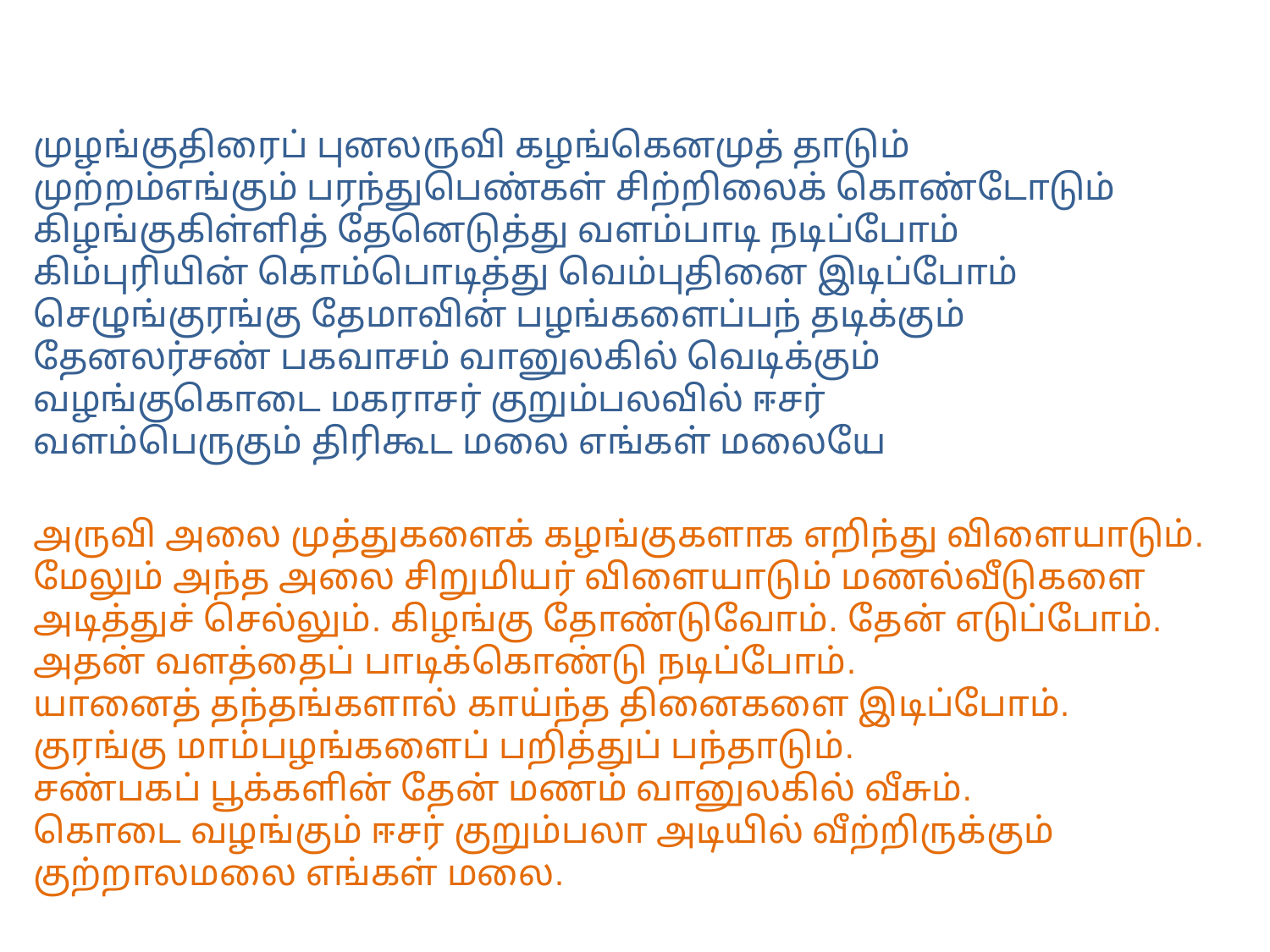

முழங்குதிரைப் புனலருவி கழங்கெனமுத் தாடும்
முற்றம்எங்கும் பரந்துபெண்கள் சிற்றிலைக் கொண்டோடும்
கிழங்குகிள்ளித் தேனெடுத்து வளம்பாடி நடிப்போம்
கிம்புரியின் கொம்பொடித்து வெம்புதினை இடிப்போம்
செழுங்குரங்கு தேமாவின் பழங்களைப்பந் தடிக்கும்
தேனலர்சண் பகவாசம் வானுலகில் வெடிக்கும்
வழங்குகொடை மகராசர் குறும்பலவில் ஈசர்
வளம்பெருகும் திரிகூட மலை எங்கள் மலையே
அருவி அலை முத்துகளைக் கழங்குகளாக எறிந்து விளையாடும்.
மேலும் அந்த அலை சிறுமியர் விளையாடும் மணல்வீடுகளை அடித்துச் செல்லும். கிழங்கு தோண்டுவோம். தேன் எடுப்போம்.
அதன் வளத்தைப் பாடிக்கொண்டு நடிப்போம்.
யானைத் தந்தங்களால் காய்ந்த தினைகளை இடிப்போம்.
குரங்கு மாம்பழங்களைப் பறித்துப் பந்தாடும்.
சண்பகப் பூக்களின் தேன் மணம் வானுலகில் வீசும்.
கொடை வழங்கும் ஈசர் குறும்பலா அடியில் வீற்றிருக்கும் குற்றாலமலை எங்கள் மலை.